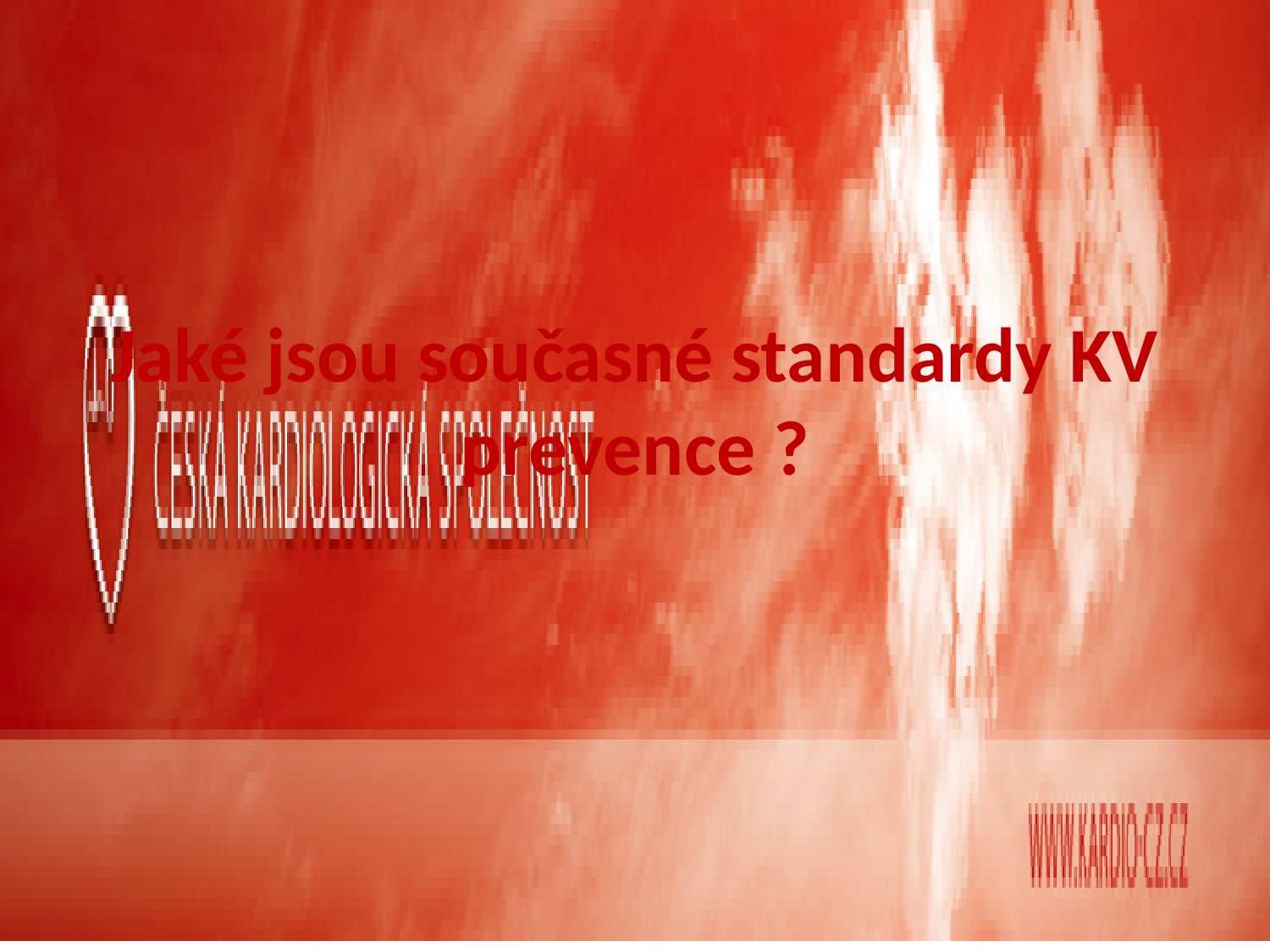

# Jaké jsou současné standardy KV prevence ?